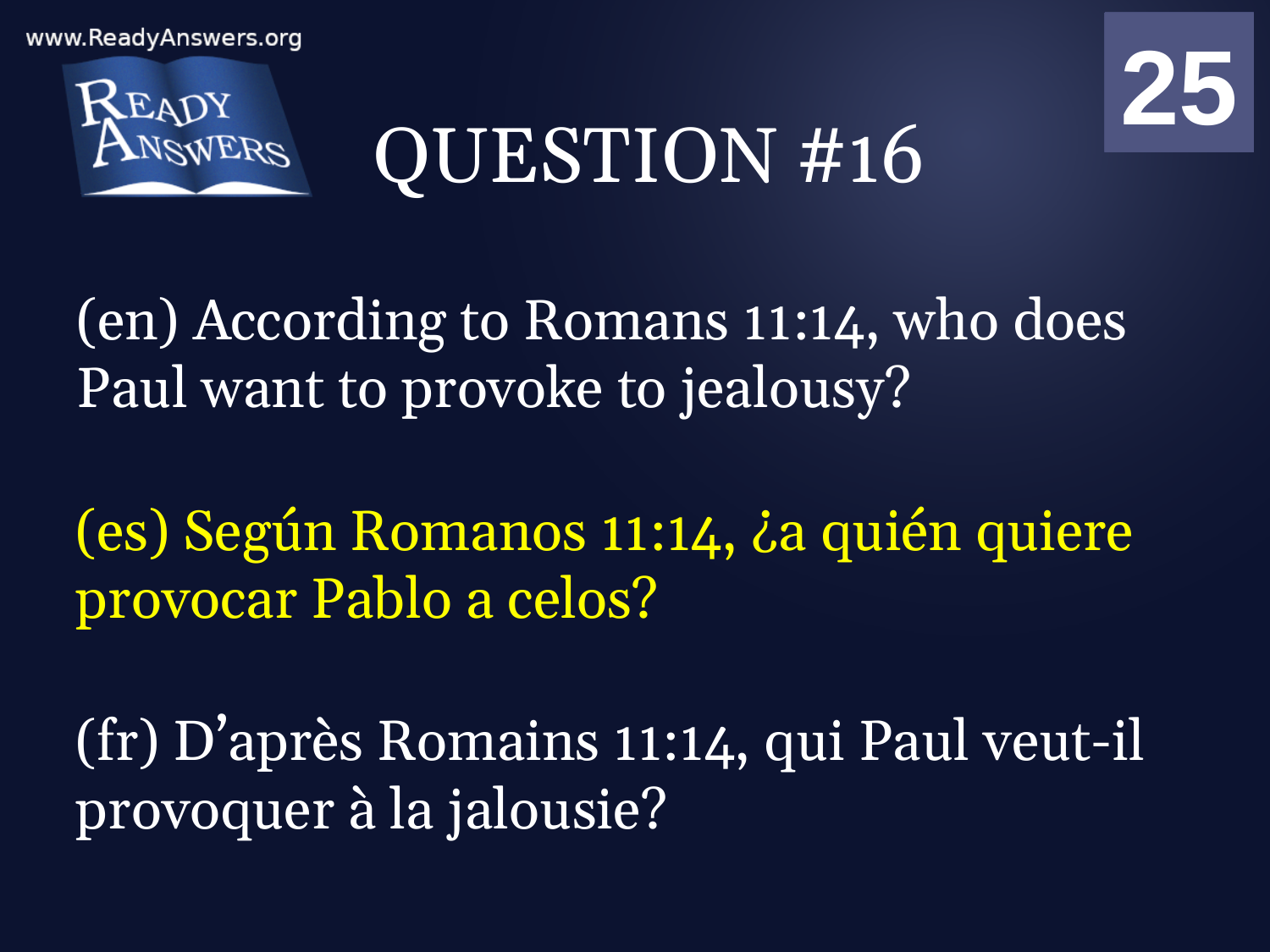

01
02
03
04
05
06
07
08
09
10
11
12
13
14
15
16
17
18
19
20
21
22
23
24
25
00
# QUESTION #16
(en) According to Romans 11:14, who does Paul want to provoke to jealousy?
(es) Según Romanos 11:14, ¿a quién quiere provocar Pablo a celos?
(fr) D’après Romains 11:14, qui Paul veut-il provoquer à la jalousie?